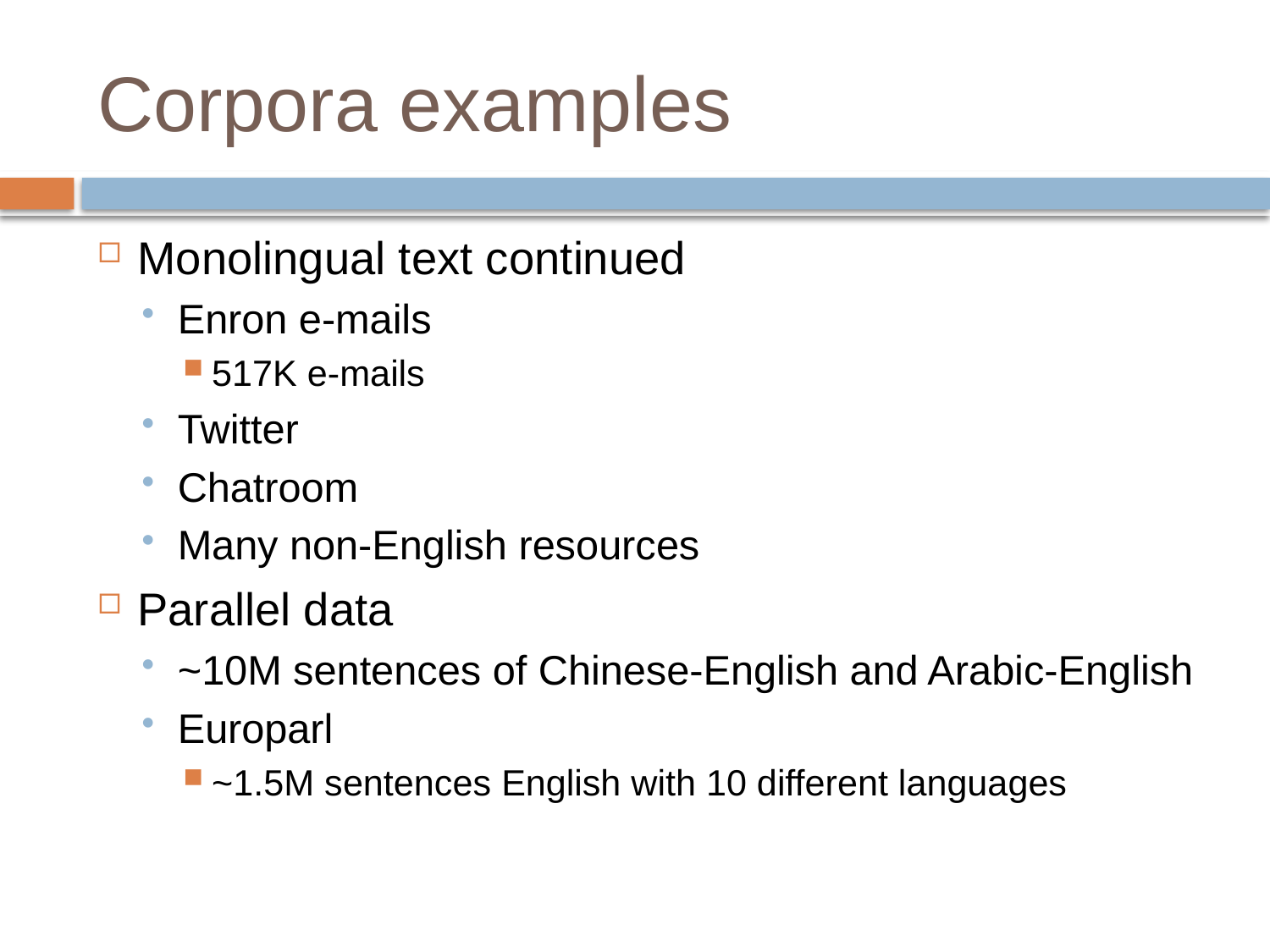

# Corpora examples
Monolingual text continued
Enron e-mails
517K e-mails
Twitter
Chatroom
Many non-English resources
Parallel data
~10M sentences of Chinese-English and Arabic-English
Europarl
~1.5M sentences English with 10 different languages